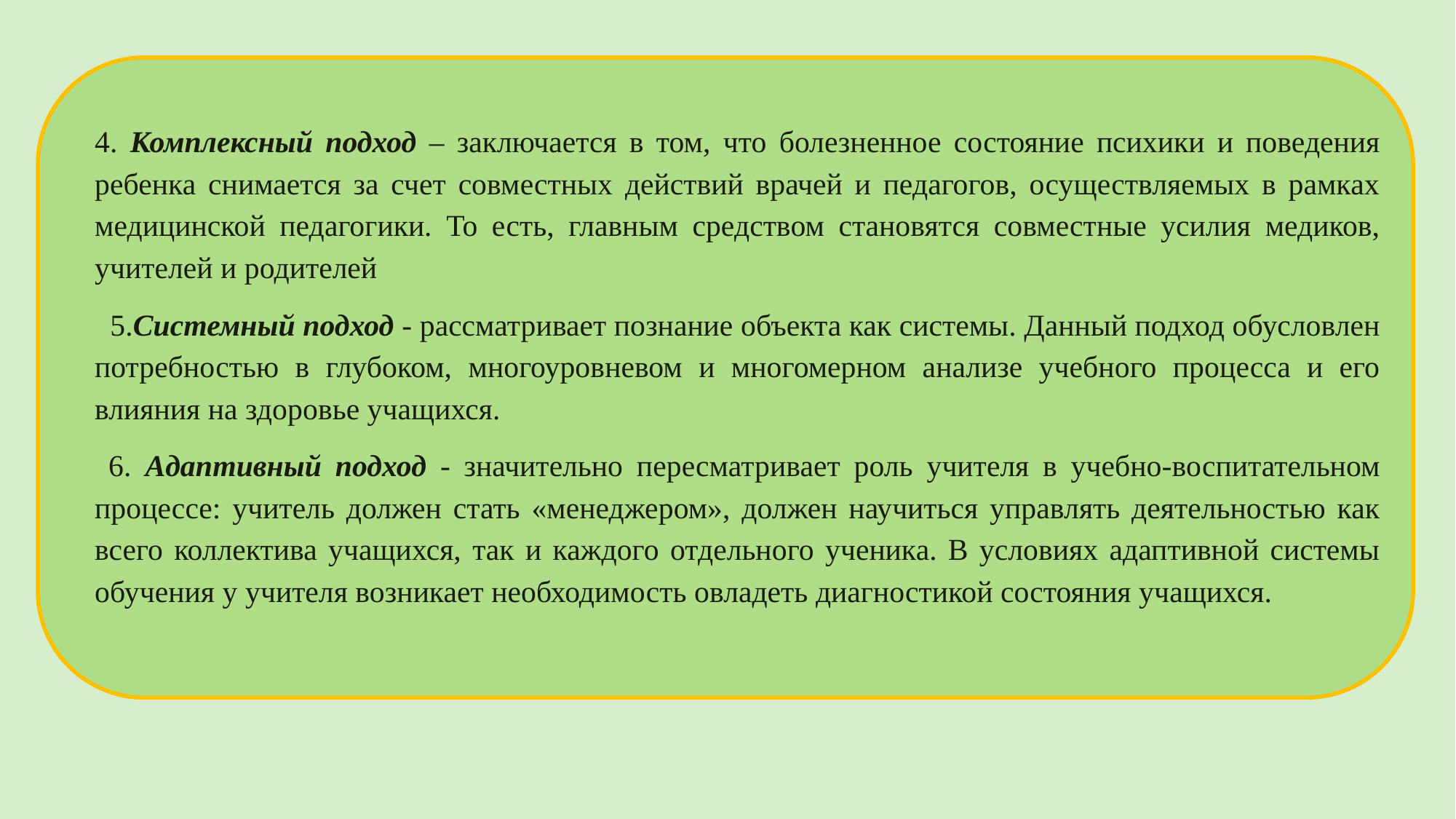

4. Комплексный подход – заключается в том, что болезненное состояние психики и поведения ребенка снимается за счет совместных действий врачей и педагогов, осуществляемых в рамках медицинской педагогики. То есть, главным средством становятся совместные усилия медиков, учителей и родителей
  5.Системный подход - рассматривает познание объекта как системы. Данный подход обусловлен потребностью в глубоком, многоуровневом и многомерном анализе учебного процесса и его влияния на здоровье учащихся.
 6. Адаптивный подход - значительно пересматривает роль учителя в учебно-воспитательном процессе: учитель должен стать «менеджером», должен научиться управлять деятельностью как всего коллектива учащихся, так и каждого отдельного ученика. В условиях адаптивной системы обучения у учителя возникает необходимость овладеть диагностикой состояния учащихся.